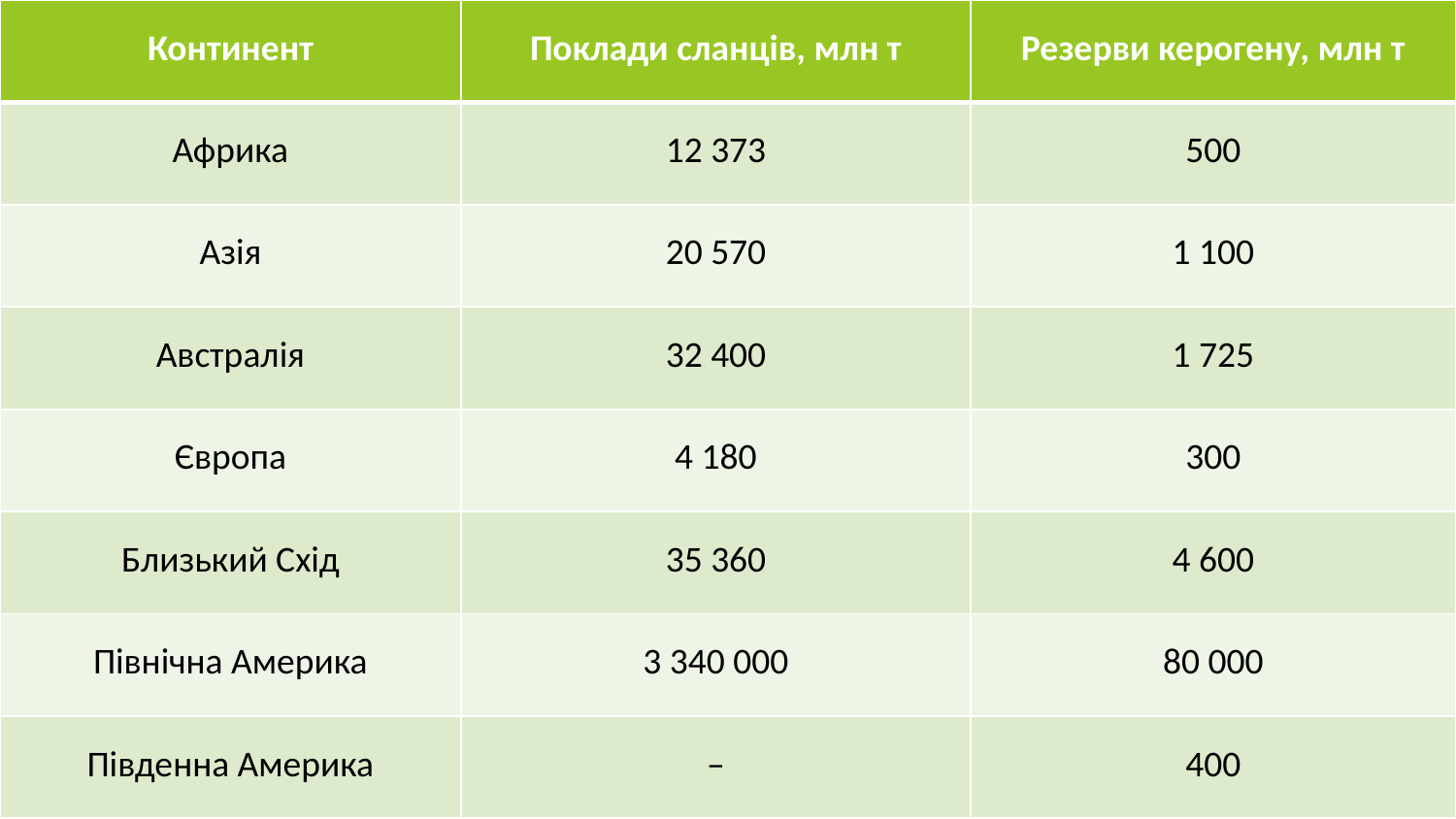

| Континент | Поклади сланців, млн т | Резерви керогену, млн т |
| --- | --- | --- |
| Африка | 12 373 | 500 |
| Азія | 20 570 | 1 100 |
| Австралія | 32 400 | 1 725 |
| Європа | 4 180 | 300 |
| Близький Схід | 35 360 | 4 600 |
| Північна Америка | 3 340 000 | 80 000 |
| Південна Америка | – | 400 |